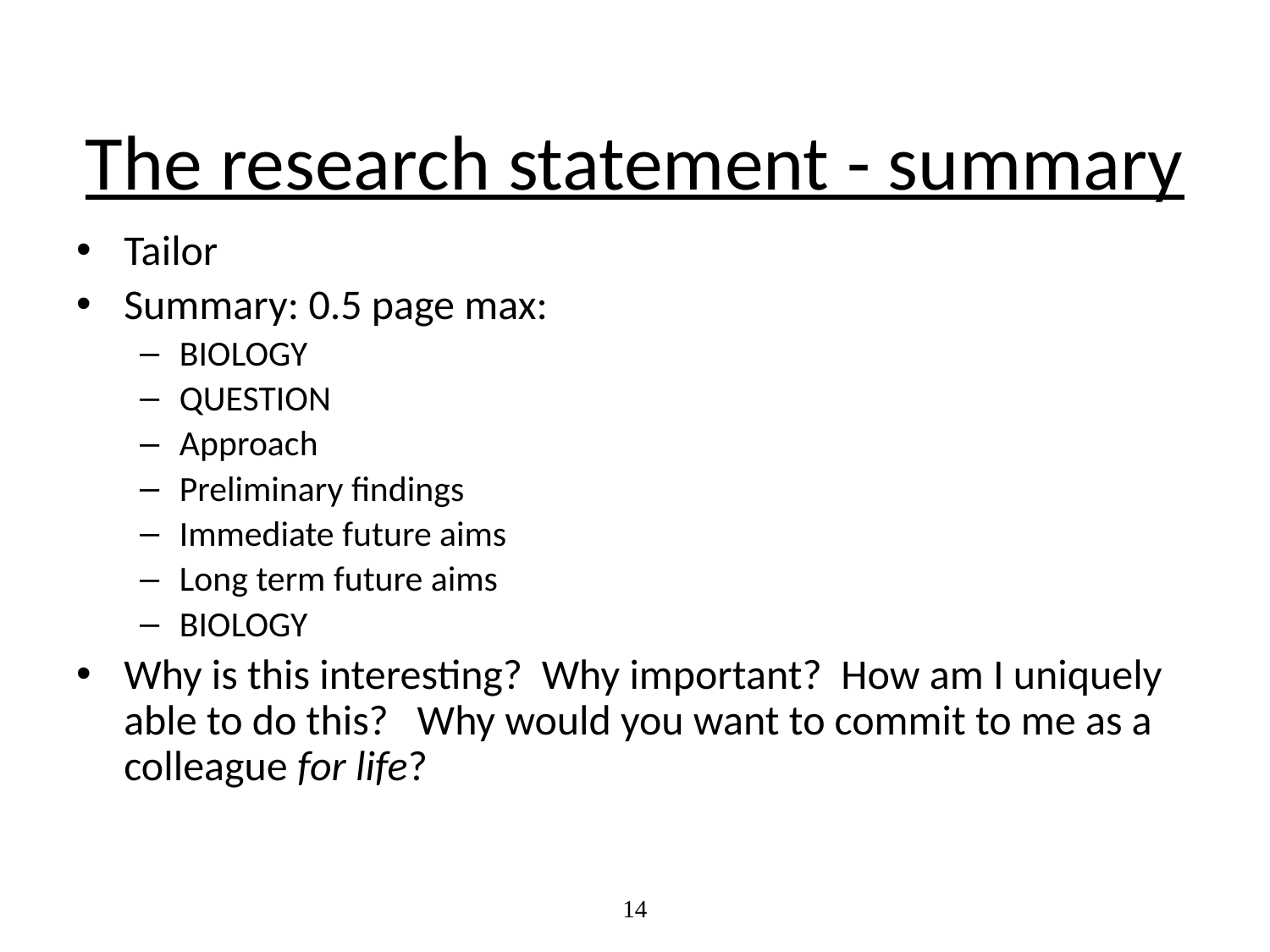

# The research statement - summary
Tailor
Summary: 0.5 page max:
BIOLOGY
QUESTION
Approach
Preliminary findings
Immediate future aims
Long term future aims
BIOLOGY
Why is this interesting?  Why important?  How am I uniquely able to do this?   Why would you want to commit to me as a colleague for life?

14